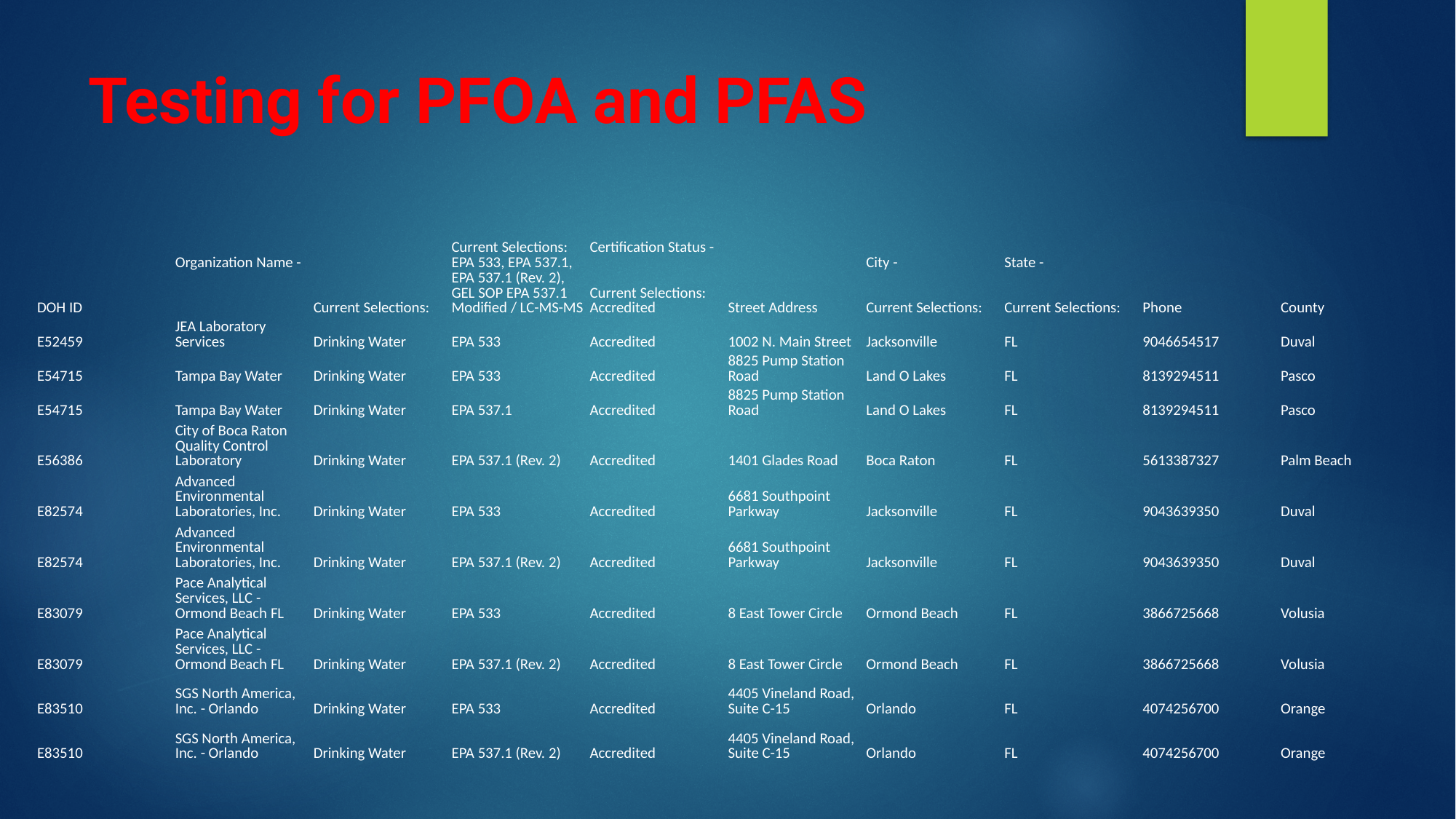

# Testing for PFOA and PFAS
| DOH ID | Organization Name - | Current Selections: | Current Selections: EPA 533, EPA 537.1, EPA 537.1 (Rev. 2), GEL SOP EPA 537.1 Modified / LC-MS-MS | Certification Status - Current Selections: Accredited | Street Address | City - Current Selections: | State - Current Selections: | Phone | County |
| --- | --- | --- | --- | --- | --- | --- | --- | --- | --- |
| E52459 | JEA Laboratory Services | Drinking Water | EPA 533 | Accredited | 1002 N. Main Street | Jacksonville | FL | 9046654517 | Duval |
| E54715 | Tampa Bay Water | Drinking Water | EPA 533 | Accredited | 8825 Pump Station Road | Land O Lakes | FL | 8139294511 | Pasco |
| E54715 | Tampa Bay Water | Drinking Water | EPA 537.1 | Accredited | 8825 Pump Station Road | Land O Lakes | FL | 8139294511 | Pasco |
| E56386 | City of Boca Raton Quality Control Laboratory | Drinking Water | EPA 537.1 (Rev. 2) | Accredited | 1401 Glades Road | Boca Raton | FL | 5613387327 | Palm Beach |
| E82574 | Advanced Environmental Laboratories, Inc. | Drinking Water | EPA 533 | Accredited | 6681 Southpoint Parkway | Jacksonville | FL | 9043639350 | Duval |
| E82574 | Advanced Environmental Laboratories, Inc. | Drinking Water | EPA 537.1 (Rev. 2) | Accredited | 6681 Southpoint Parkway | Jacksonville | FL | 9043639350 | Duval |
| E83079 | Pace Analytical Services, LLC - Ormond Beach FL | Drinking Water | EPA 533 | Accredited | 8 East Tower Circle | Ormond Beach | FL | 3866725668 | Volusia |
| E83079 | Pace Analytical Services, LLC - Ormond Beach FL | Drinking Water | EPA 537.1 (Rev. 2) | Accredited | 8 East Tower Circle | Ormond Beach | FL | 3866725668 | Volusia |
| E83510 | SGS North America, Inc. - Orlando | Drinking Water | EPA 533 | Accredited | 4405 Vineland Road, Suite C-15 | Orlando | FL | 4074256700 | Orange |
| E83510 | SGS North America, Inc. - Orlando | Drinking Water | EPA 537.1 (Rev. 2) | Accredited | 4405 Vineland Road, Suite C-15 | Orlando | FL | 4074256700 | Orange |